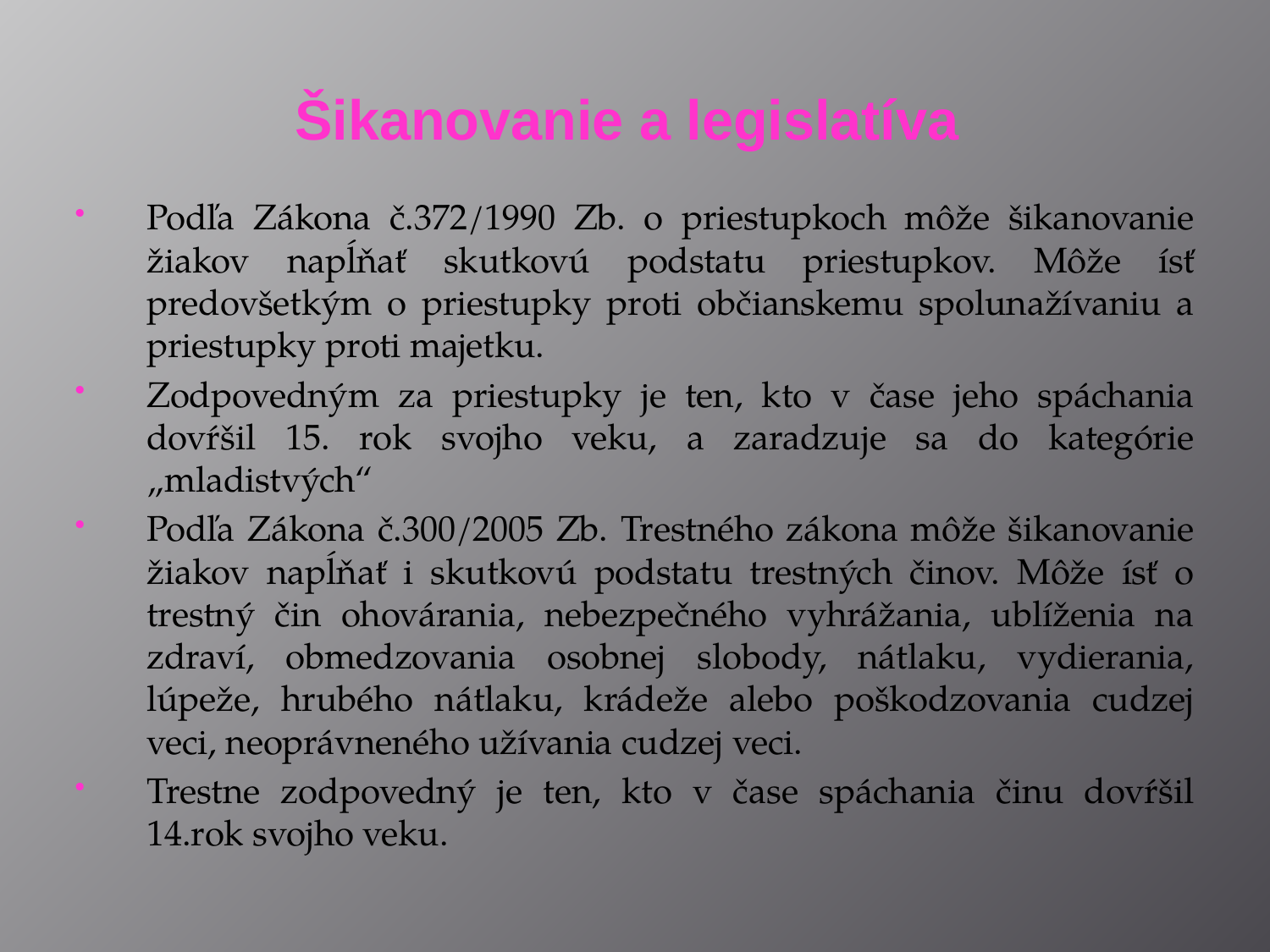

# Šikanovanie a legislatíva
Podľa Zákona č.372/1990 Zb. o priestupkoch môže šikanovanie žiakov napĺňať skutkovú podstatu priestupkov. Môže ísť predovšetkým o priestupky proti občianskemu spolunažívaniu a priestupky proti majetku.
Zodpovedným za priestupky je ten, kto v čase jeho spáchania dovŕšil 15. rok svojho veku, a zaradzuje sa do kategórie „mladistvých“
Podľa Zákona č.300/2005 Zb. Trestného zákona môže šikanovanie žiakov napĺňať i skutkovú podstatu trestných činov. Môže ísť o trestný čin ohovárania, nebezpečného vyhrážania, ublíženia na zdraví, obmedzovania osobnej slobody, nátlaku, vydierania, lúpeže, hrubého nátlaku, krádeže alebo poškodzovania cudzej veci, neoprávneného užívania cudzej veci.
Trestne zodpovedný je ten, kto v čase spáchania činu dovŕšil 14.rok svojho veku.